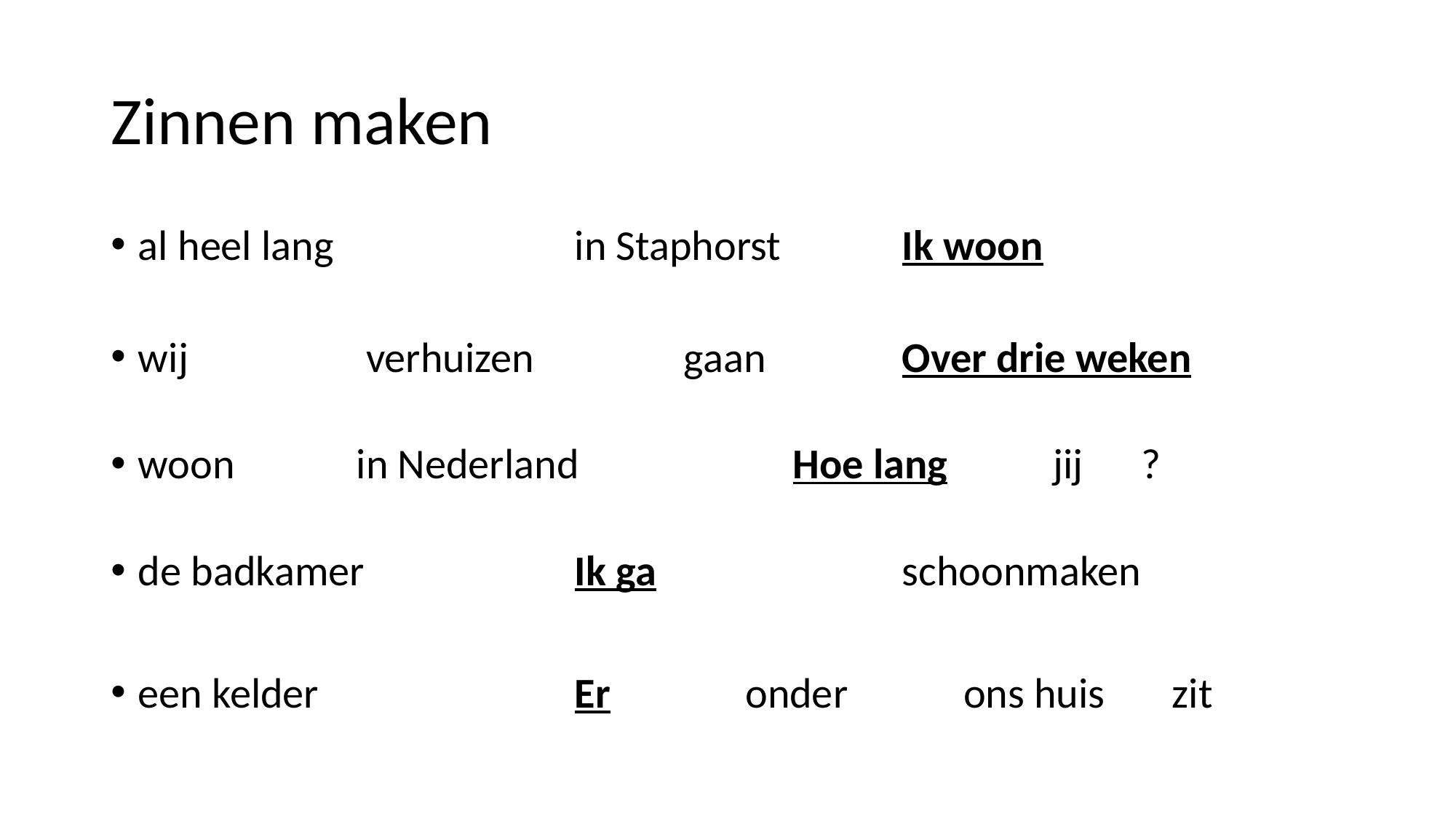

# Zinnen maken
al heel lang 			in Staphorst		Ik woon
wij		 verhuizen		gaan 		Over drie weken
woon		in Nederland		Hoe lang           jij      ?
de badkamer		Ik ga			schoonmaken

een kelder			Er              onder            ons huis       zit